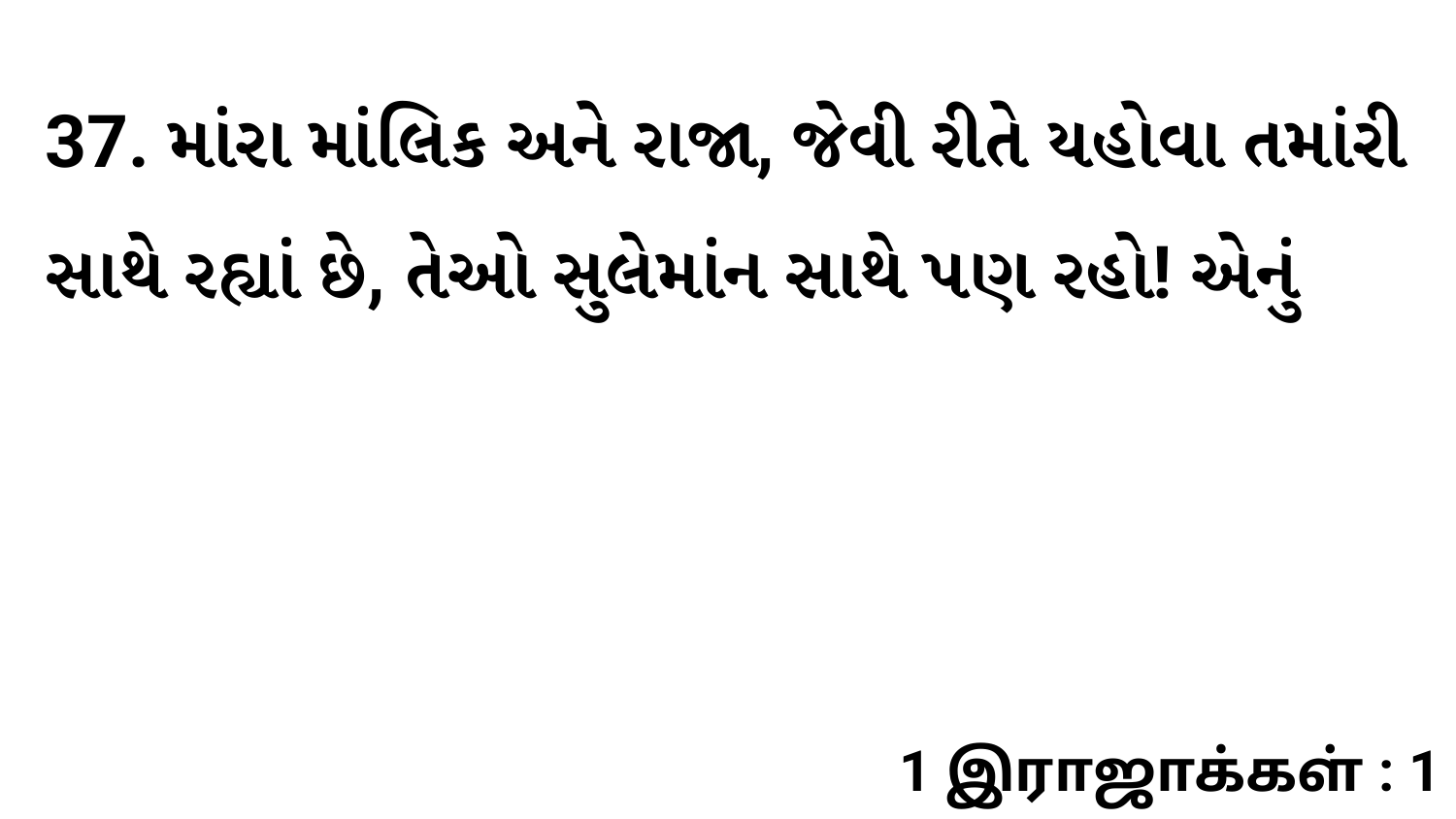

37. માંરા માંલિક અને રાજા, જેવી રીતે યહોવા તમાંરી સાથે રહ્યાં છે, તેઓ સુલેમાંન સાથે પણ રહો! એનું
1 இராஜாக்கள் : 1